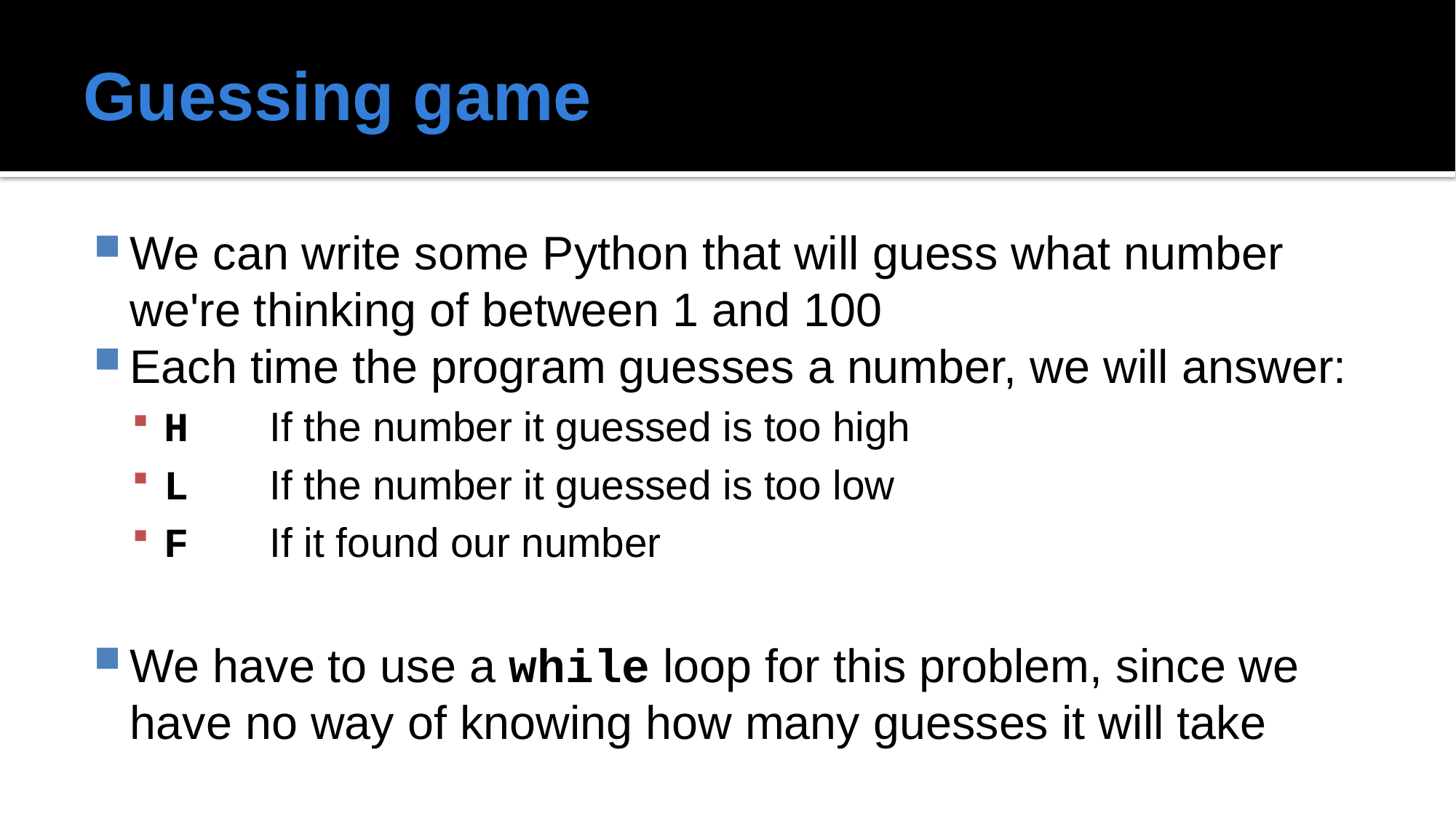

# Guessing game
We can write some Python that will guess what number we're thinking of between 1 and 100
Each time the program guesses a number, we will answer:
H	If the number it guessed is too high
L	If the number it guessed is too low
F	If it found our number

We have to use a while loop for this problem, since we have no way of knowing how many guesses it will take